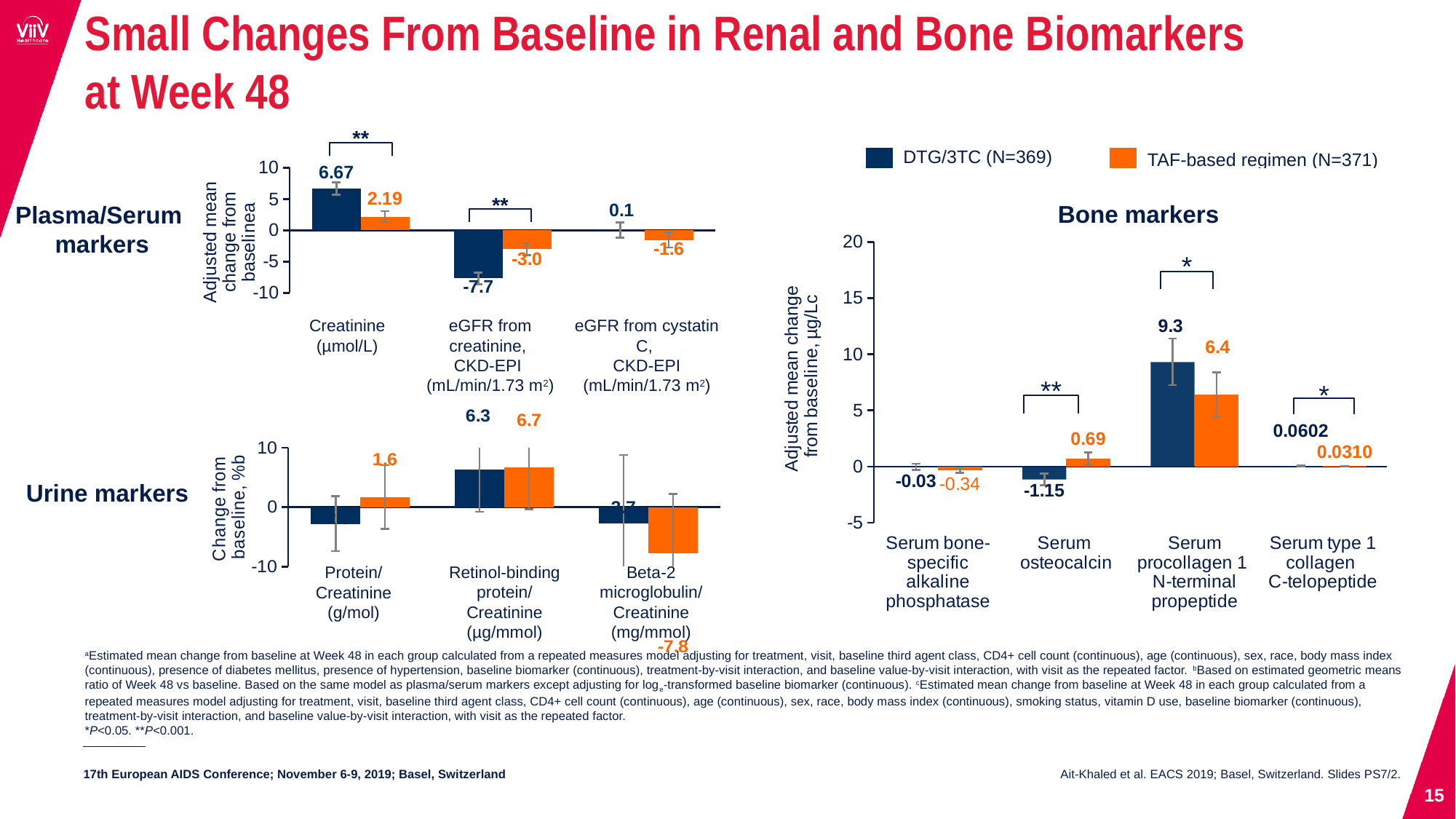

# Small Changes From Baseline in Renal and Bone Biomarkers at Week 48

**

### Chart

| Category | DTG + 3TC | TBR |
|---|---|---|
| GFR from creatinine,  CKD-EPI  | 6.67 | 2.19 |
| GFR from cystatin C,  CKD-EPI  | -7.7 | -3.0 |
Creatinine
(µmol/L)
eGFR from creatinine,
CKD-EPI
(mL/min/1.73 m2)
eGFR from cystatin C,
CKD-EPI (mL/min/1.73 m2)
|  | DTG/3TC (N=369) |
| --- | --- |
|  | TAF-based regimen (N=371) |
| --- | --- |

### Chart

| Category | DTG + 3TC | TBR |
|---|---|---|
| Serum bone-specific alkaline phosphatase | -0.03 | -0.34 |
| Serum
osteocalcin | -1.15 | 0.69 |
| Serum procollagen 1
N-terminal propeptide | 9.3 | 6.4 |
| Serum type 1 collagen
C-telopeptide | 0.0602 | 0.031 |
**
Bone markers
Plasma/Serum
markers
*

**

*

### Chart

| Category | DTG + 3TC % change | TBR %change |
|---|---|---|
| Urine protein/Creatinine (g/mol) | -2.9000000000000026 | 1.6000000000000014 |
| Urine retinol-binding protein/Creatinine (µg/mmol) | 6.2999999999999945 | 6.699999999999995 |
| Urine beta-2 microglobulin/Creatinine (mg/mmol) | -2.7000000000000024 | -7.799999999999995 |
Protein/
Creatinine
(g/mol)
Retinol-binding
protein/
Creatinine
(µg/mmol)
Beta-2
microglobulin/
Creatinine
(mg/mmol)
Urine markers
aEstimated mean change from baseline at Week 48 in each group calculated from a repeated measures model adjusting for treatment, visit, baseline third agent class, CD4+ cell count (continuous), age (continuous), sex, race, body mass index (continuous), presence of diabetes mellitus, presence of hypertension, baseline biomarker (continuous), treatment-by-visit interaction, and baseline value-by-visit interaction, with visit as the repeated factor. bBased on estimated geometric means ratio of Week 48 vs baseline. Based on the same model as plasma/serum markers except adjusting for loge-transformed baseline biomarker (continuous). cEstimated mean change from baseline at Week 48 in each group calculated from a repeated measures model adjusting for treatment, visit, baseline third agent class, CD4+ cell count (continuous), age (continuous), sex, race, body mass index (continuous), smoking status, vitamin D use, baseline biomarker (continuous), treatment-by-visit interaction, and baseline value-by-visit interaction, with visit as the repeated factor.
*P<0.05. **P<0.001.
Ait-Khaled et al. EACS 2019; Basel, Switzerland. Slides PS7/2.
15